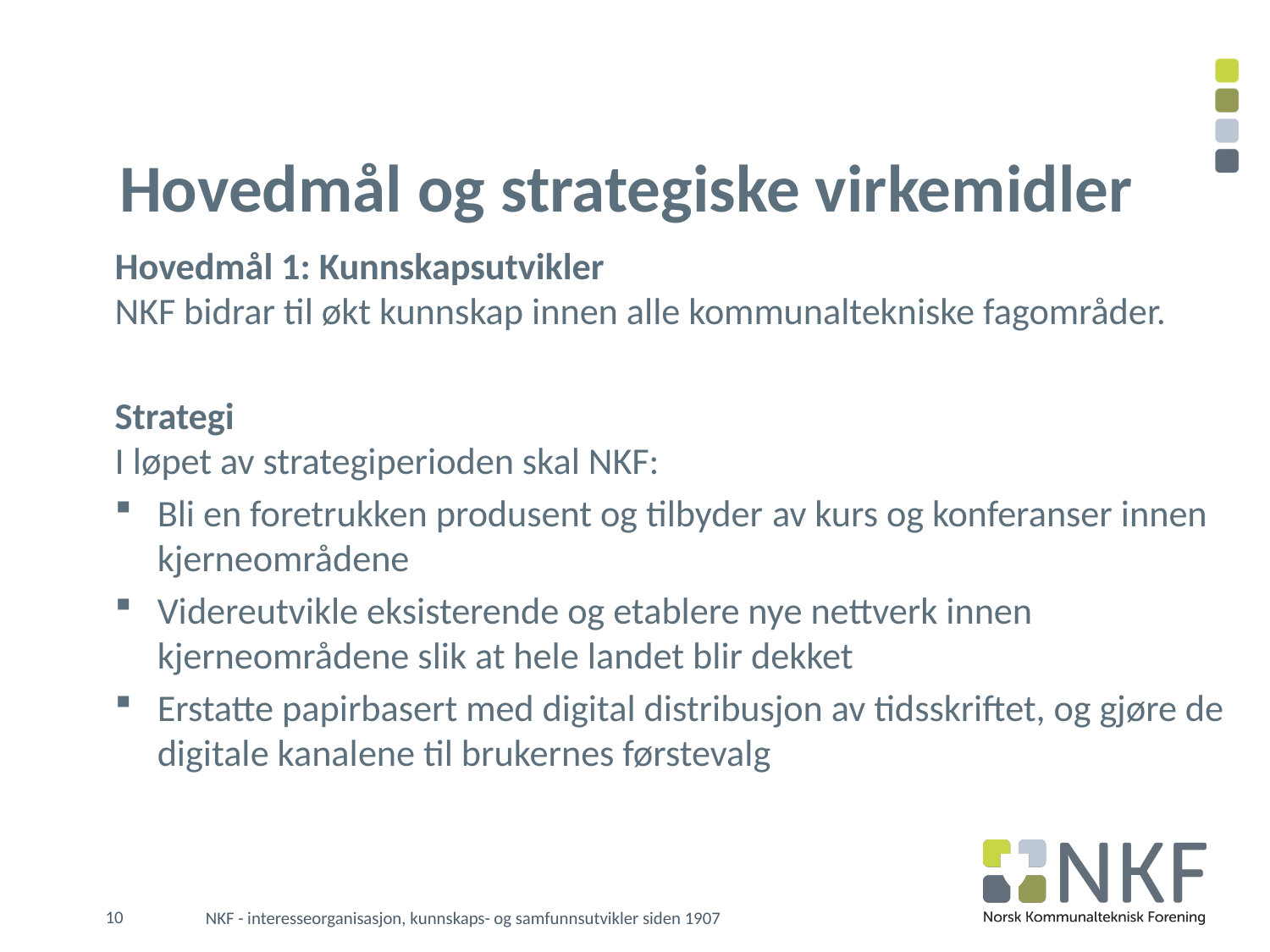

# Hovedmål og strategiske virkemidler
Hovedmål 1: Kunnskapsutvikler
NKF bidrar til økt kunnskap innen alle kommunaltekniske fagområder.

Strategi
I løpet av strategiperioden skal NKF:
Bli en foretrukken produsent og tilbyder av kurs og konferanser innen kjerneområdene
Videreutvikle eksisterende og etablere nye nettverk innen kjerneområdene slik at hele landet blir dekket
Erstatte papirbasert med digital distribusjon av tidsskriftet, og gjøre de digitale kanalene til brukernes førstevalg

10
NKF - interesseorganisasjon, kunnskaps- og samfunnsutvikler siden 1907